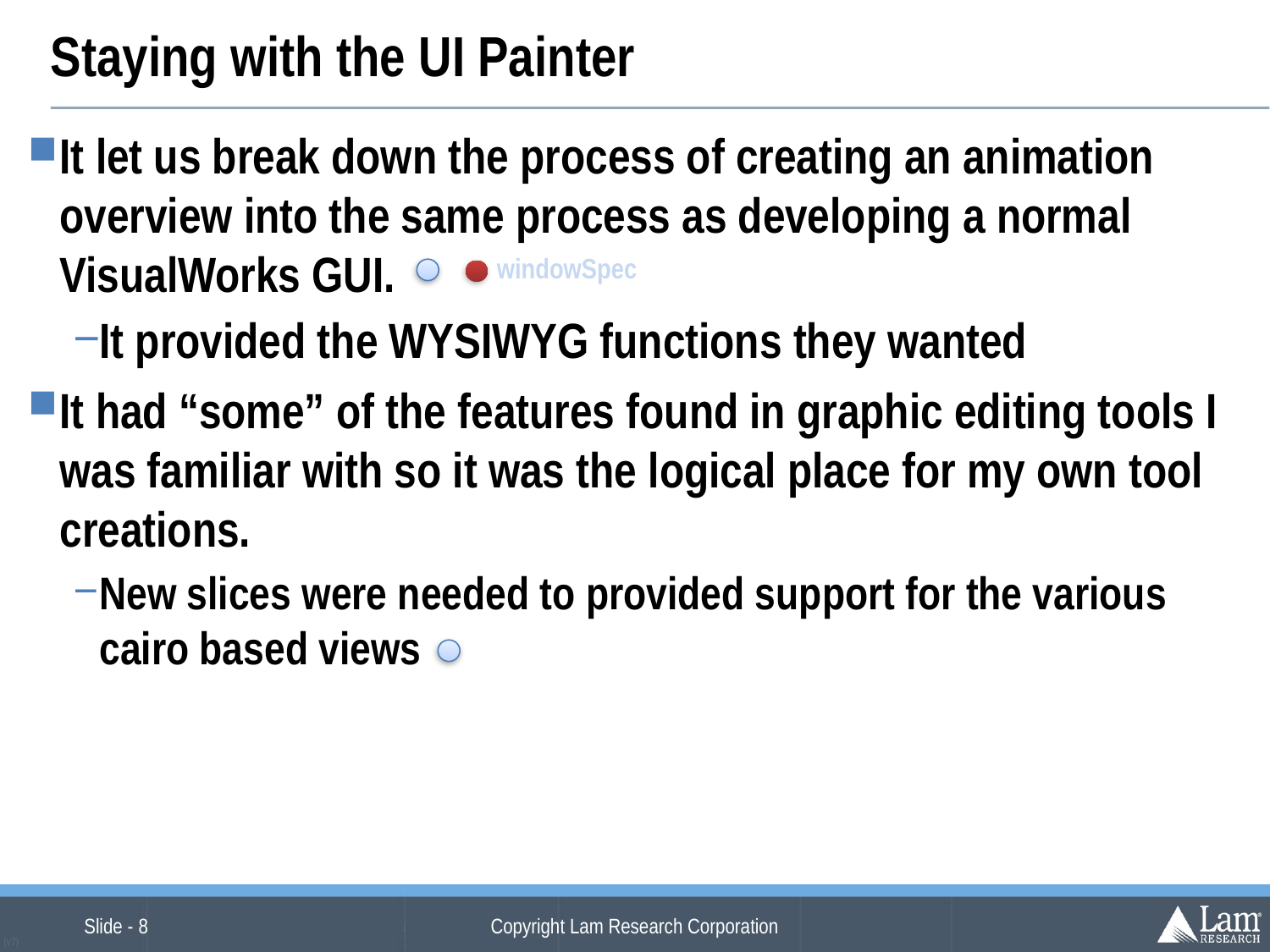

# Staying with the UI Painter
It let us break down the process of creating an animation overview into the same process as developing a normal VisualWorks GUI.
It provided the WYSIWYG functions they wanted
It had “some” of the features found in graphic editing tools I was familiar with so it was the logical place for my own tool creations.
New slices were needed to provided support for the various cairo based views

windowSpec